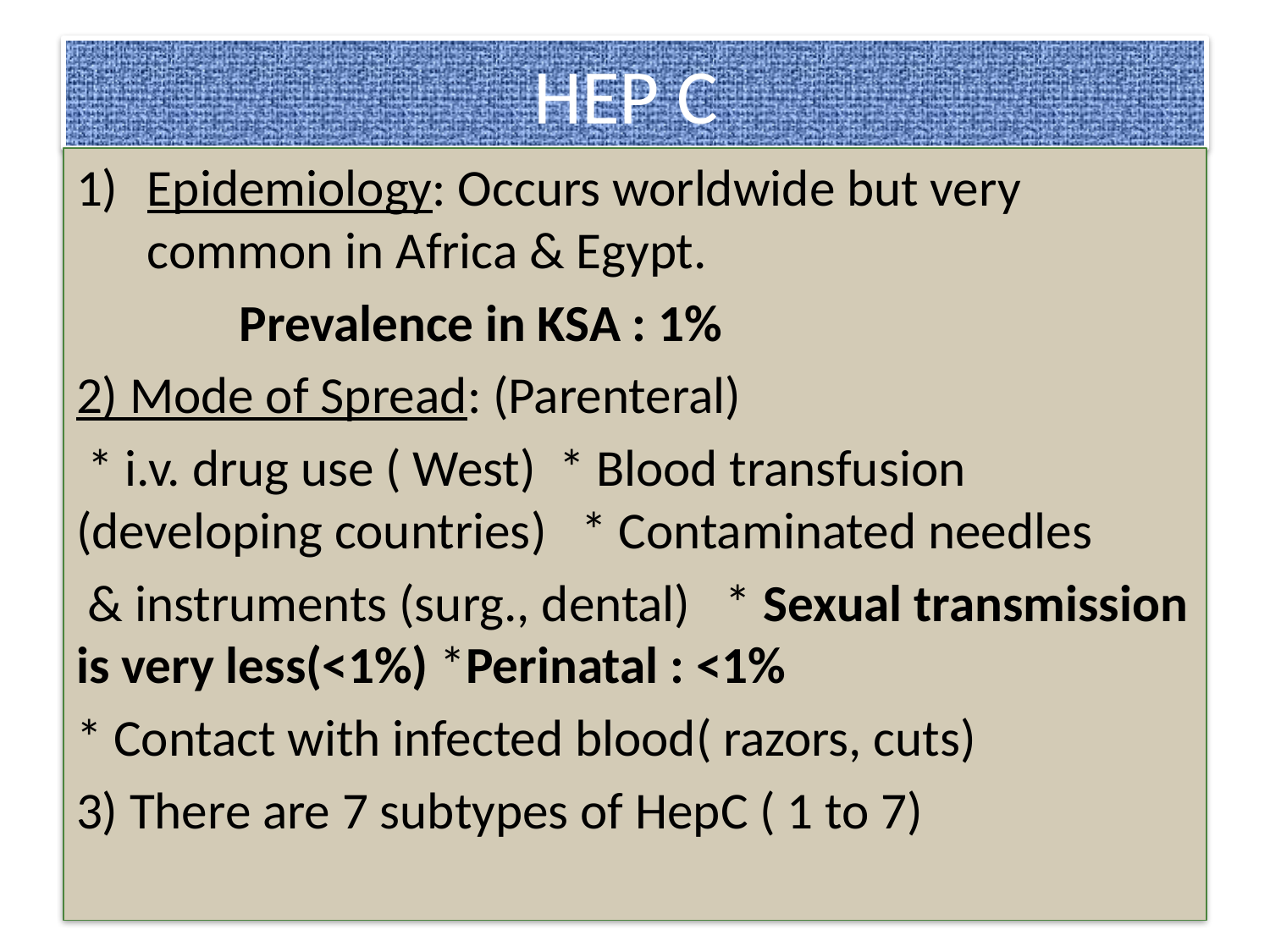

# HEP C
Epidemiology: Occurs worldwide but very common in Africa & Egypt.
              Prevalence in KSA : 1%
2) Mode of Spread: (Parenteral)
 * i.v. drug use ( West)  * Blood transfusion (developing countries)   * Contaminated needles
 & instruments (surg., dental)   * Sexual transmission is very less(<1%) *Perinatal : <1%
* Contact with infected blood( razors, cuts)
3) There are 7 subtypes of HepC ( 1 to 7)